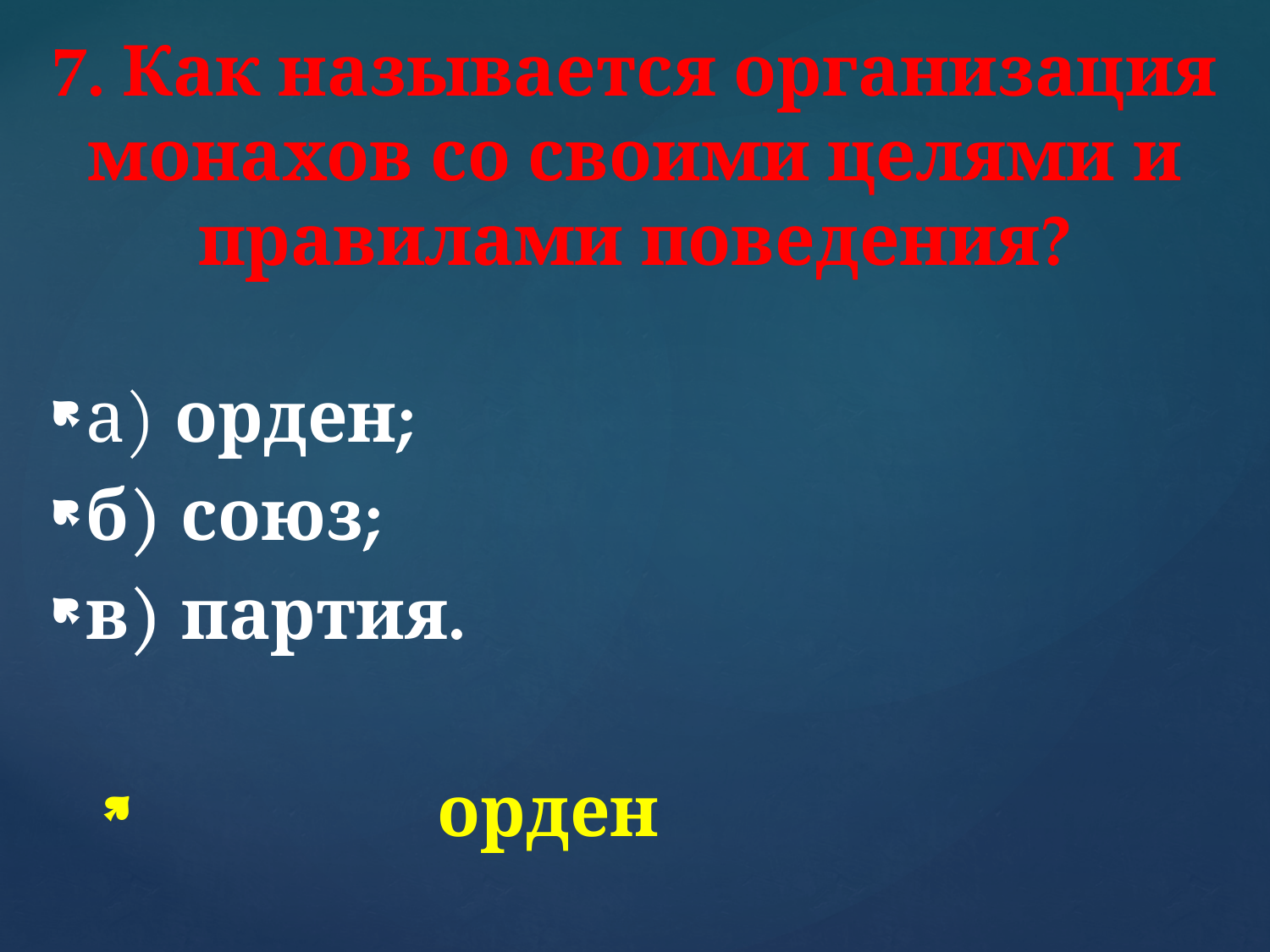

# 7. Как называется организация монахов со своими целями и правилами поведения?
а) орден;
б) союз;
в) партия.

                  орден